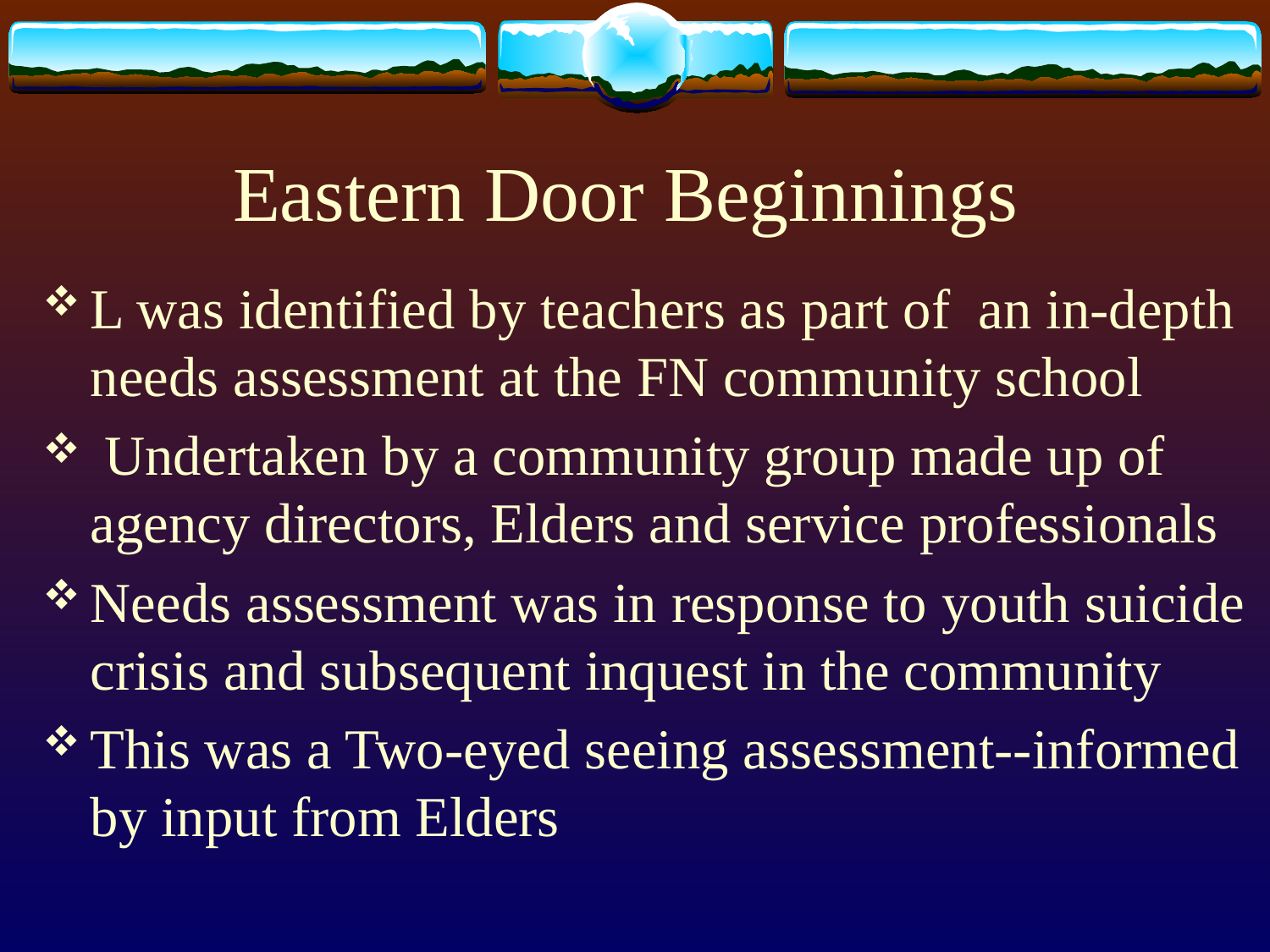

# Eastern Door Beginnings
L was identified by teachers as part of  an in-depth needs assessment at the FN community school
 Undertaken by a community group made up of agency directors, Elders and service professionals
Needs assessment was in response to youth suicide crisis and subsequent inquest in the community
This was a Two-eyed seeing assessment--informed by input from Elders